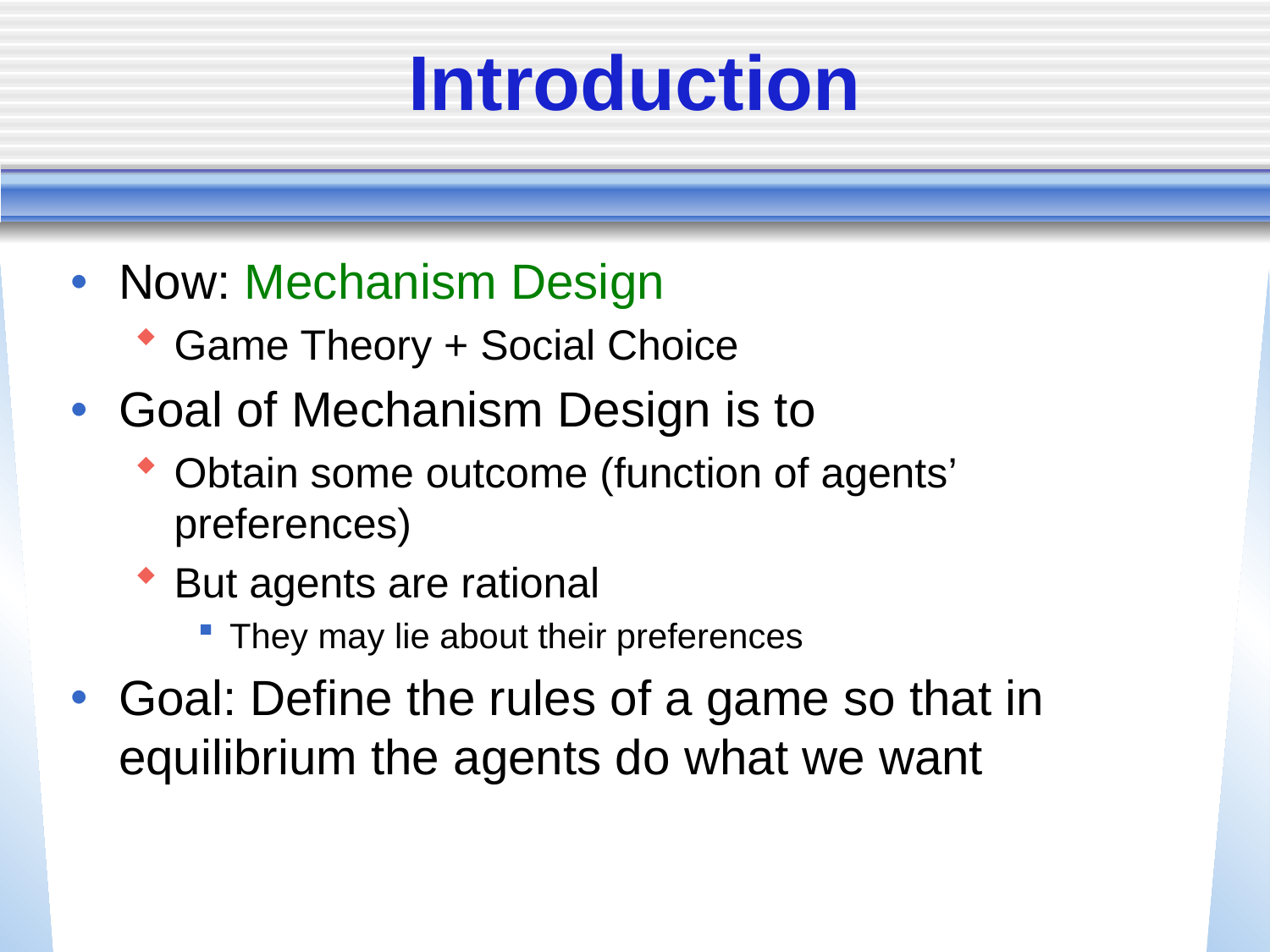

# Introduction
Now: Mechanism Design
Game Theory + Social Choice
Goal of Mechanism Design is to
Obtain some outcome (function of agents’ preferences)
But agents are rational
They may lie about their preferences
Goal: Define the rules of a game so that in equilibrium the agents do what we want